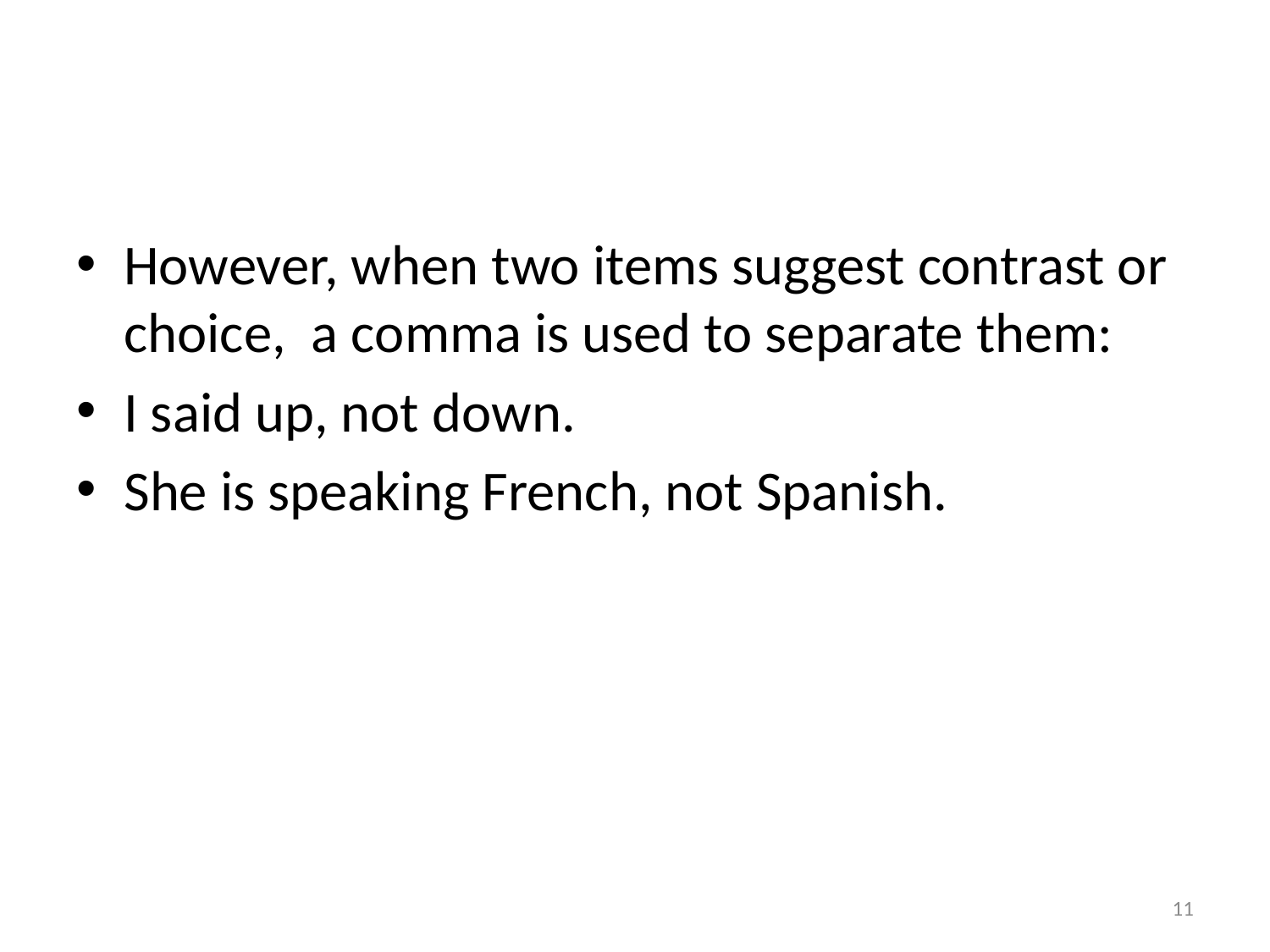

#
However, when two items suggest contrast or choice,  a comma is used to separate them:
I said up, not down.
She is speaking French, not Spanish.
11